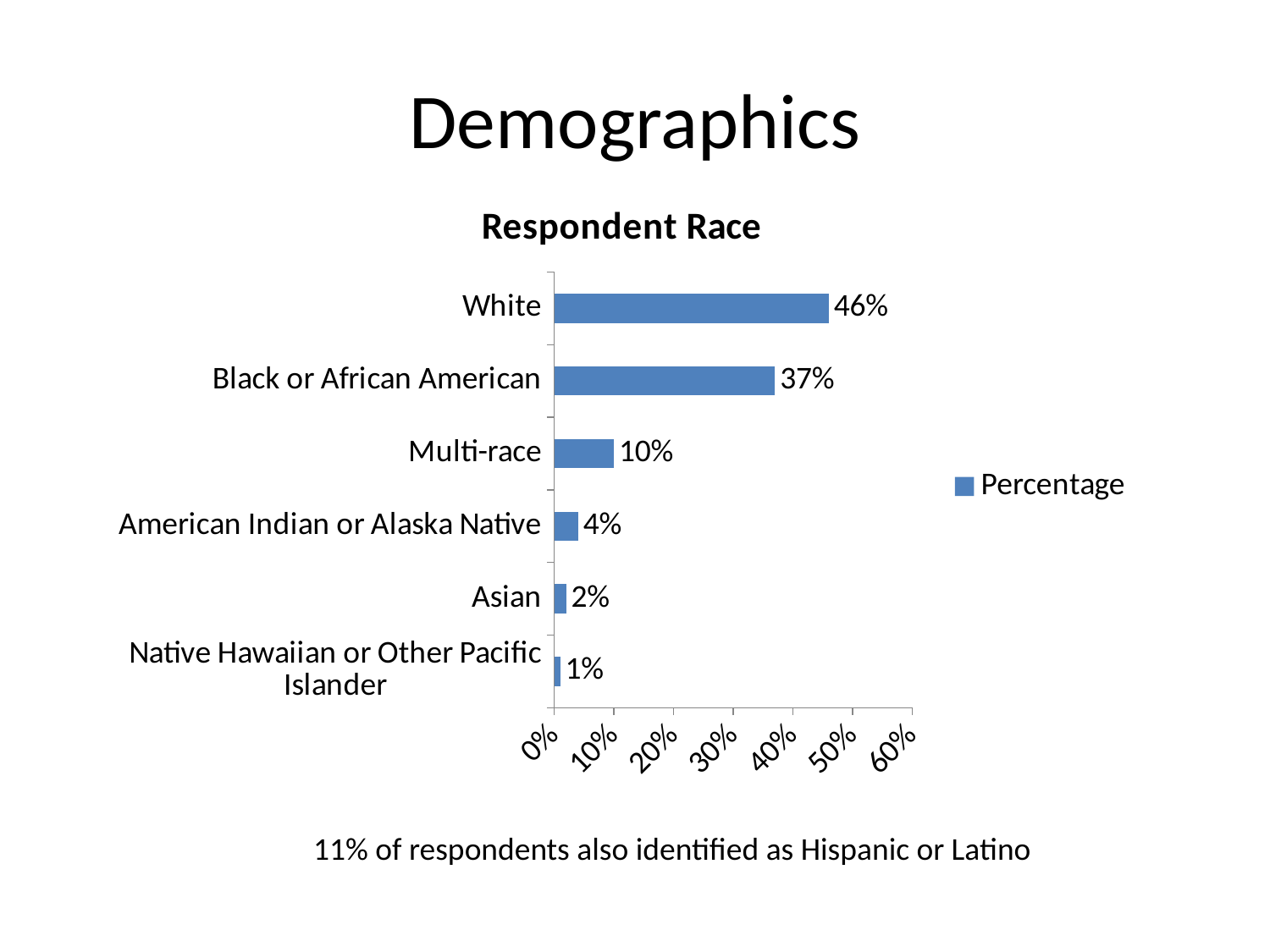

# Demographics

### Chart: Respondent Race

| Category | Percentage |
|---|---|
| Native Hawaiian or Other Pacific Islander | 0.01 |
| Asian | 0.02 |
| American Indian or Alaska Native | 0.04 |
| Multi-race | 0.1 |
| Black or African American | 0.37 |
| White | 0.46 |
11% of respondents also identified as Hispanic or Latino